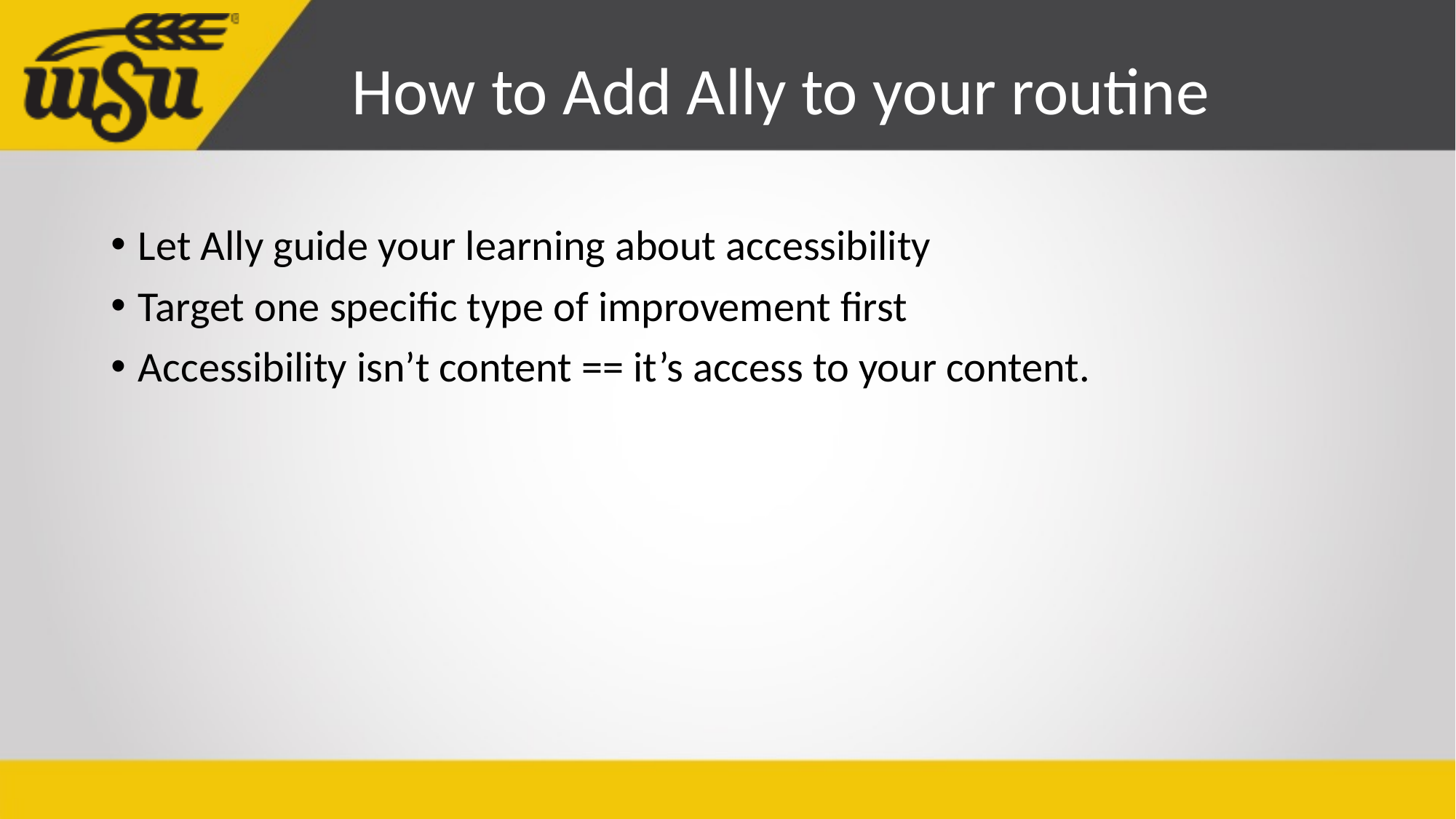

# How to Add Ally to your routine
Let Ally guide your learning about accessibility
Target one specific type of improvement first
Accessibility isn’t content == it’s access to your content.